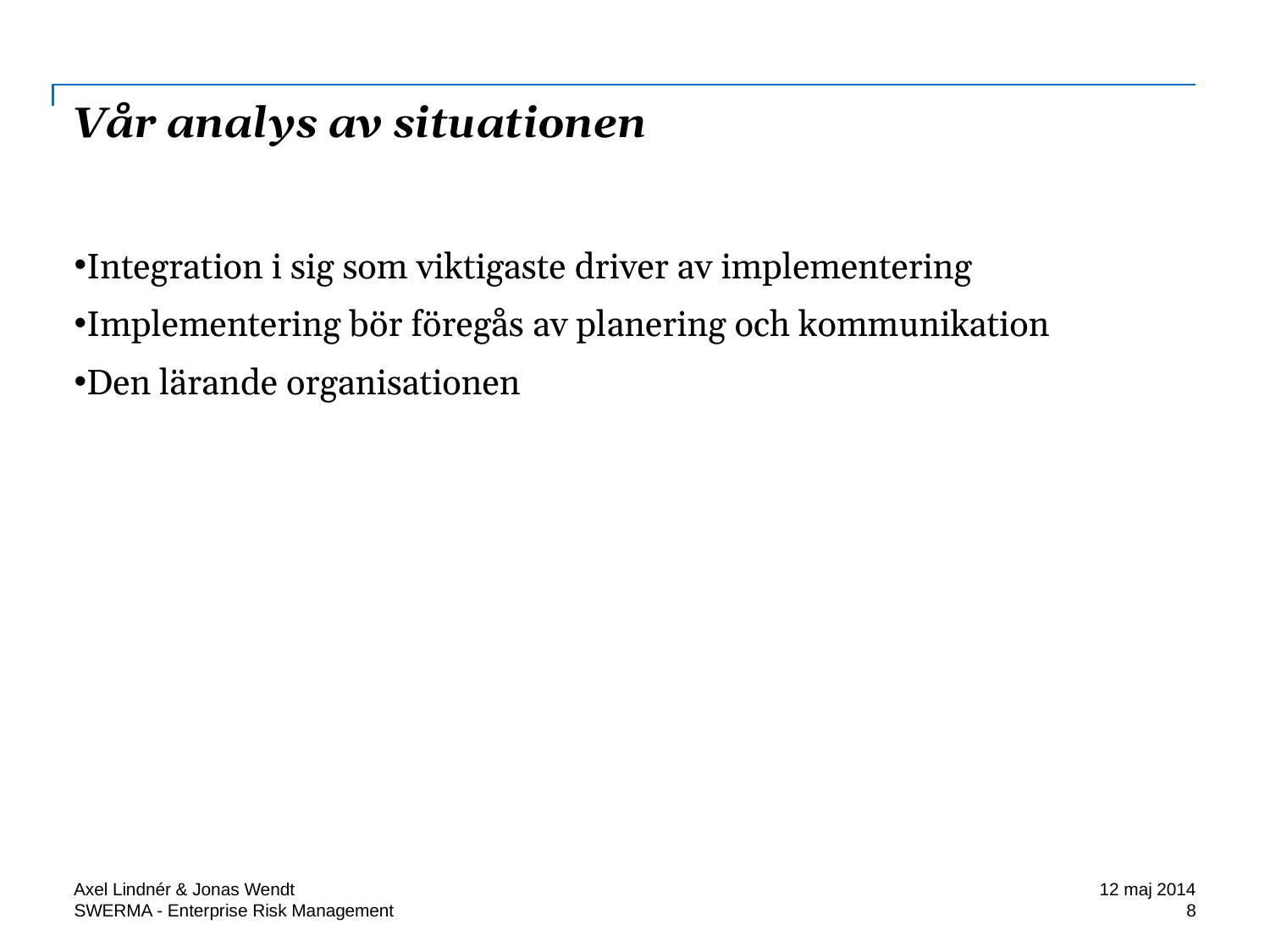

# Vår analys av situationen
Integration i sig som viktigaste driver av implementering
Implementering bör föregås av planering och kommunikation
Den lärande organisationen
Axel Lindnér & Jonas Wendt
12 maj 2014
8